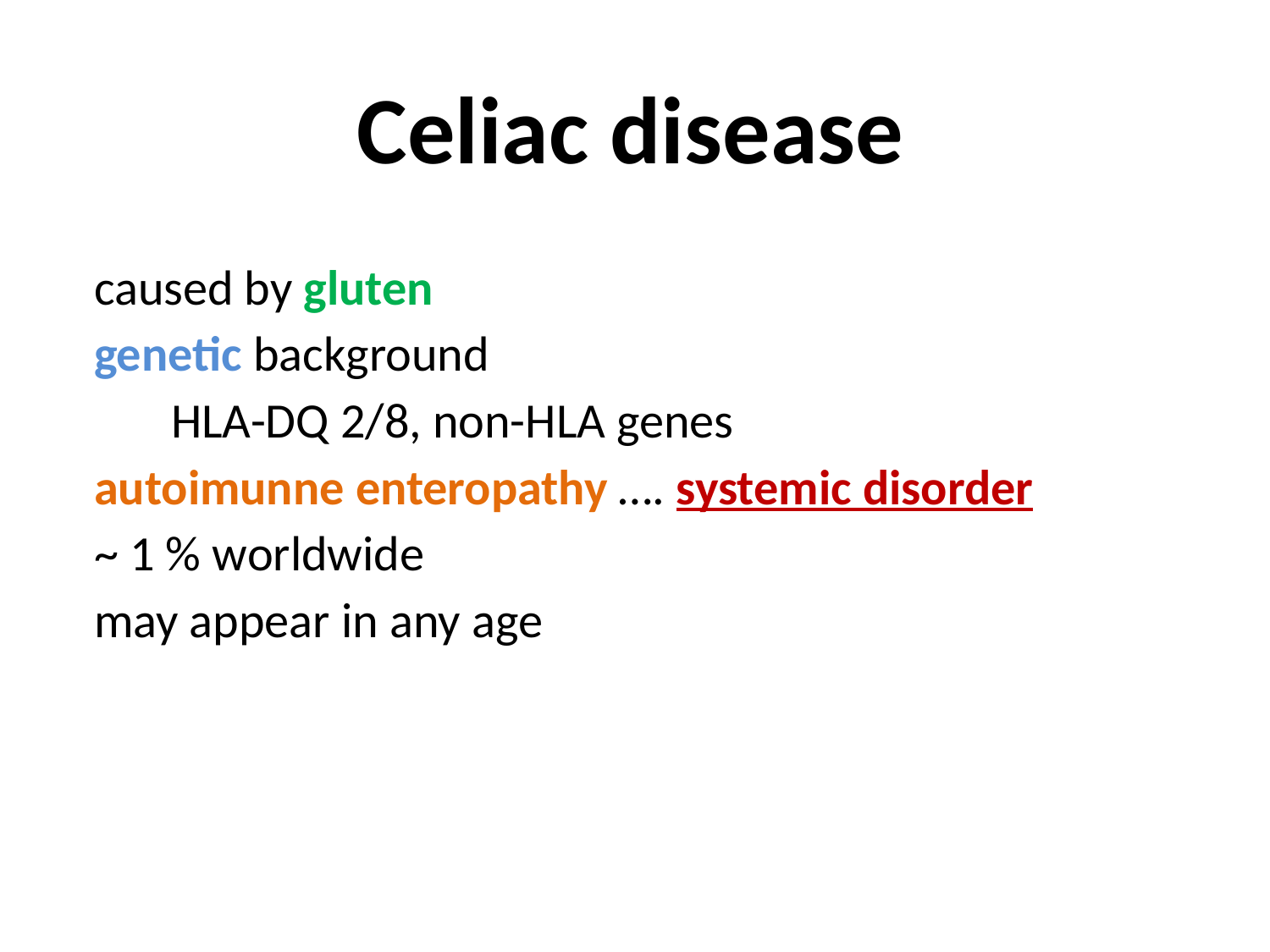

Celiac disease
caused by gluten
genetic background
	HLA-DQ 2/8, non-HLA genes
autoimunne enteropathy …. systemic disorder
~ 1 % worldwide
may appear in any age